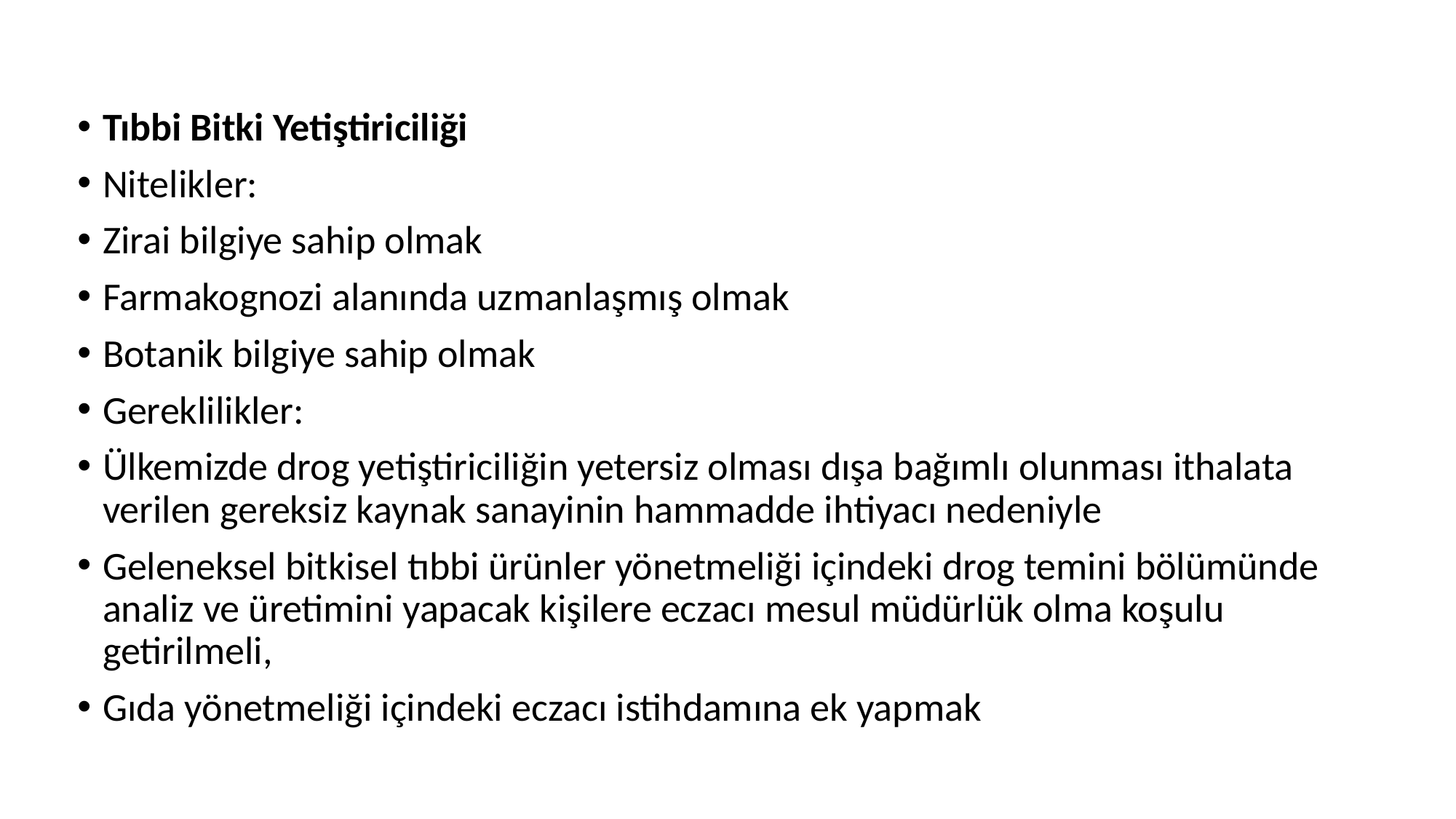

Tıbbi Bitki Yetiştiriciliği
Nitelikler:
Zirai bilgiye sahip olmak
Farmakognozi alanında uzmanlaşmış olmak
Botanik bilgiye sahip olmak
Gereklilikler:
Ülkemizde drog yetiştiriciliğin yetersiz olması dışa bağımlı olunması ithalata verilen gereksiz kaynak sanayinin hammadde ihtiyacı nedeniyle
Geleneksel bitkisel tıbbi ürünler yönetmeliği içindeki drog temini bölümünde analiz ve üretimini yapacak kişilere eczacı mesul müdürlük olma koşulu getirilmeli,
Gıda yönetmeliği içindeki eczacı istihdamına ek yapmak